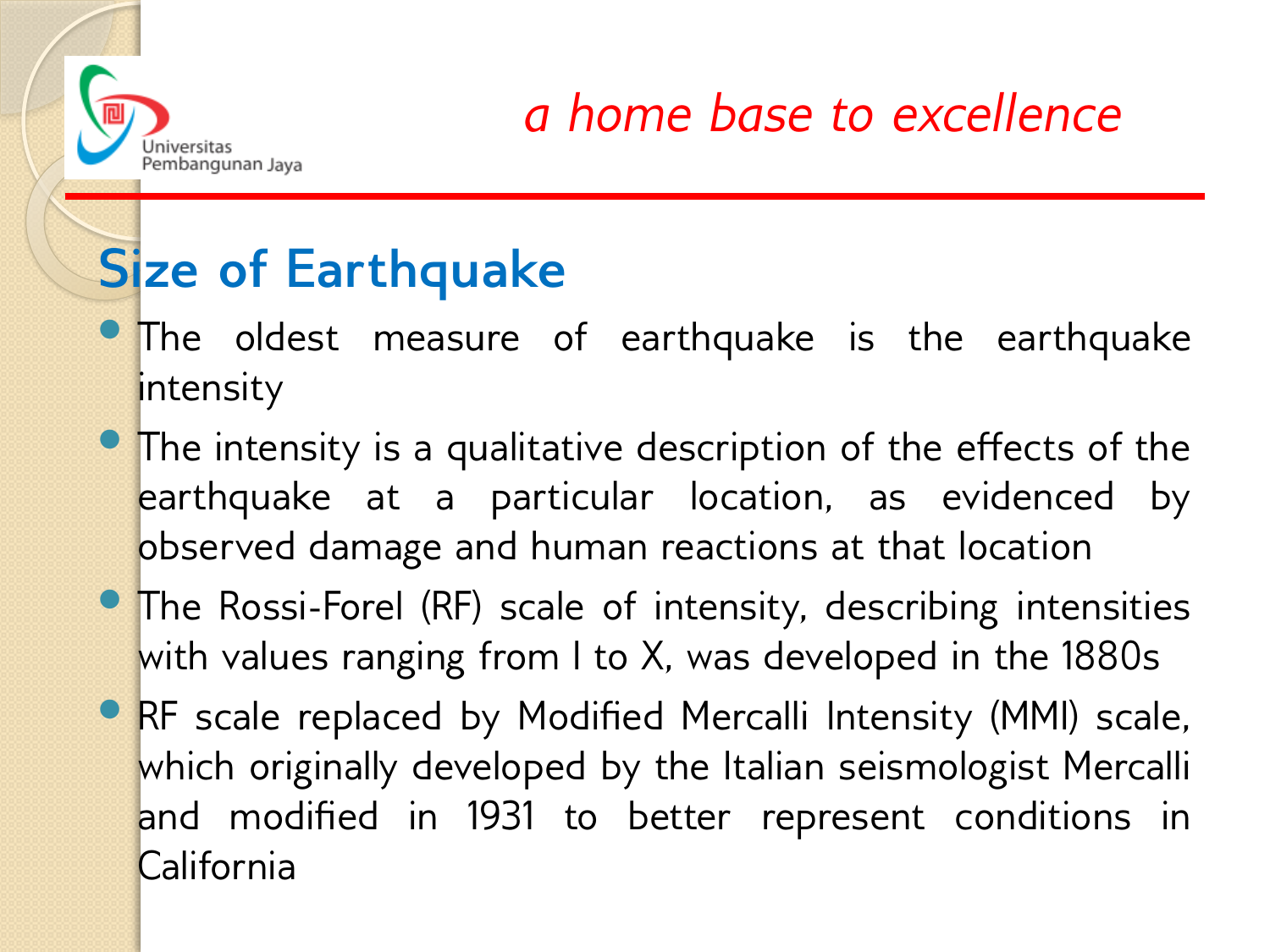

Size of Earthquake
The oldest measure of earthquake is the earthquake intensity
The intensity is a qualitative description of the effects of the earthquake at a particular location, as evidenced by observed damage and human reactions at that location
The Rossi-Forel (RF) scale of intensity, describing intensities with values ranging from I to X, was developed in the 1880s
RF scale replaced by Modified Mercalli Intensity (MMI) scale, which originally developed by the Italian seismologist Mercalli and modified in 1931 to better represent conditions in California